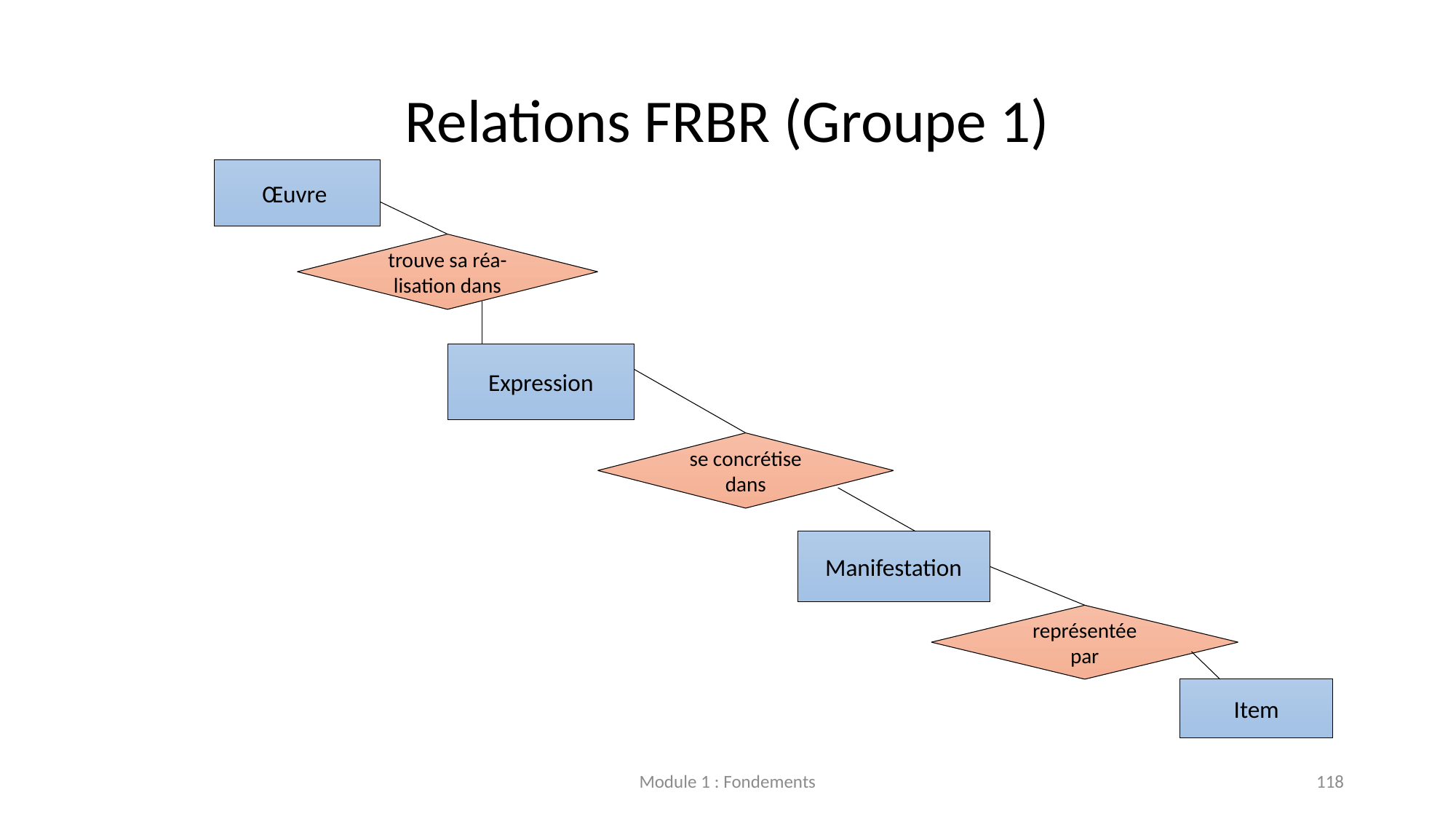

# Relations FRBR (Groupe 1)

Œuvre
trouve sa réa-lisation dans
Expression
se concrétise dans
Manifestation
représentée par
Item
Module 1 : Fondements
118